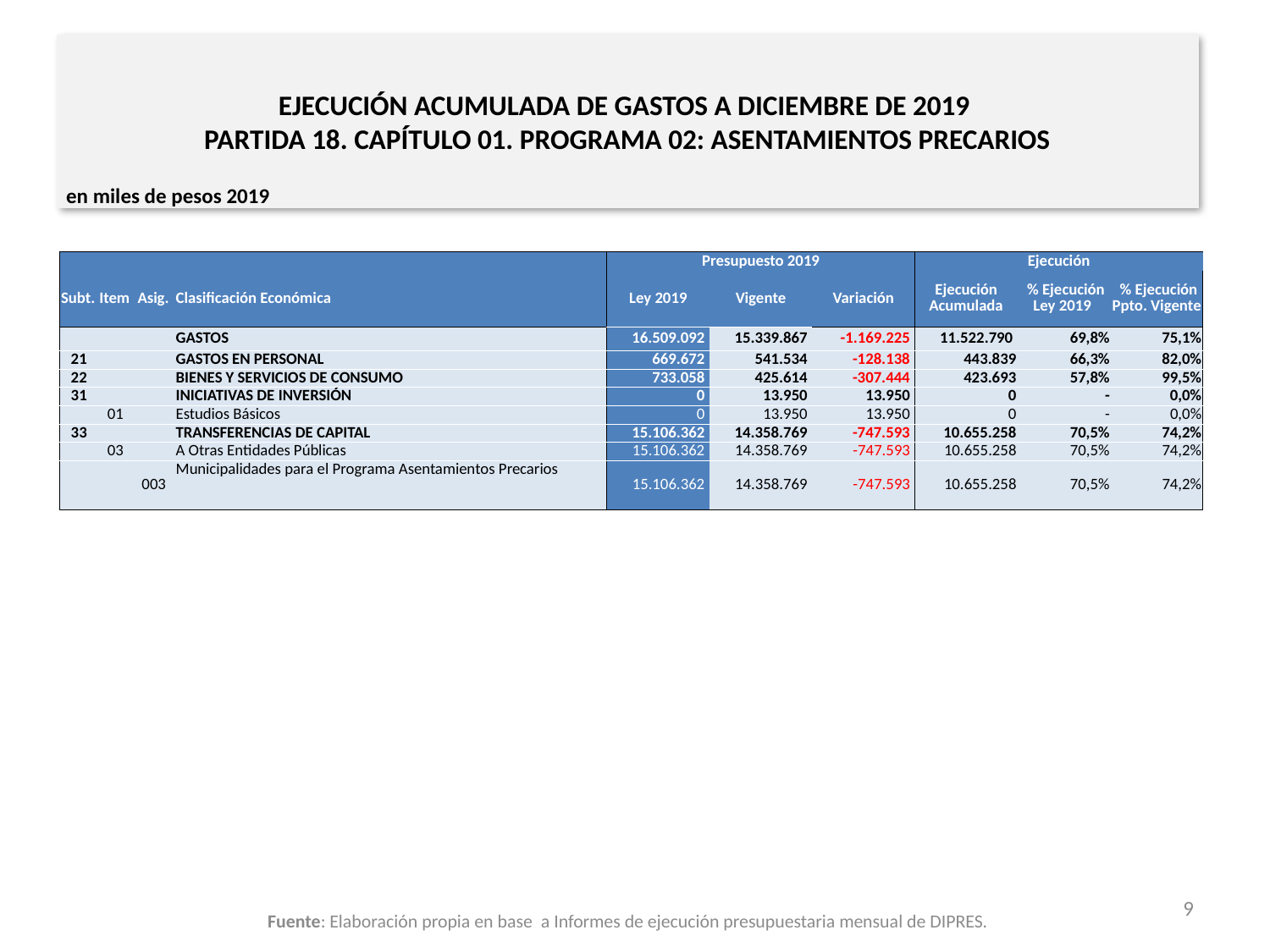

# EJECUCIÓN ACUMULADA DE GASTOS A DICIEMBRE DE 2019 PARTIDA 18. CAPÍTULO 01. PROGRAMA 02: ASENTAMIENTOS PRECARIOS
en miles de pesos 2019
|  |  |  |  | Presupuesto 2019 |  |  | Ejecución |  |  |
| --- | --- | --- | --- | --- | --- | --- | --- | --- | --- |
| Subt. | Item | Asig. | Clasificación Económica | Ley 2019 | Vigente | Variación | Ejecución Acumulada | % Ejecución Ley 2019 | % Ejecución Ppto. Vigente |
|  |  |  | GASTOS | 16.509.092 | 15.339.867 | -1.169.225 | 11.522.790 | 69,8% | 75,1% |
| 21 |  |  | GASTOS EN PERSONAL | 669.672 | 541.534 | -128.138 | 443.839 | 66,3% | 82,0% |
| 22 |  |  | BIENES Y SERVICIOS DE CONSUMO | 733.058 | 425.614 | -307.444 | 423.693 | 57,8% | 99,5% |
| 31 |  |  | INICIATIVAS DE INVERSIÓN | 0 | 13.950 | 13.950 | 0 | - | 0,0% |
|  | 01 |  | Estudios Básicos | 0 | 13.950 | 13.950 | 0 | - | 0,0% |
| 33 |  |  | TRANSFERENCIAS DE CAPITAL | 15.106.362 | 14.358.769 | -747.593 | 10.655.258 | 70,5% | 74,2% |
|  | 03 |  | A Otras Entidades Públicas | 15.106.362 | 14.358.769 | -747.593 | 10.655.258 | 70,5% | 74,2% |
|  |  | 003 | Municipalidades para el Programa Asentamientos Precarios | 15.106.362 | 14.358.769 | -747.593 | 10.655.258 | 70,5% | 74,2% |
9
Fuente: Elaboración propia en base  a Informes de ejecución presupuestaria mensual de DIPRES.